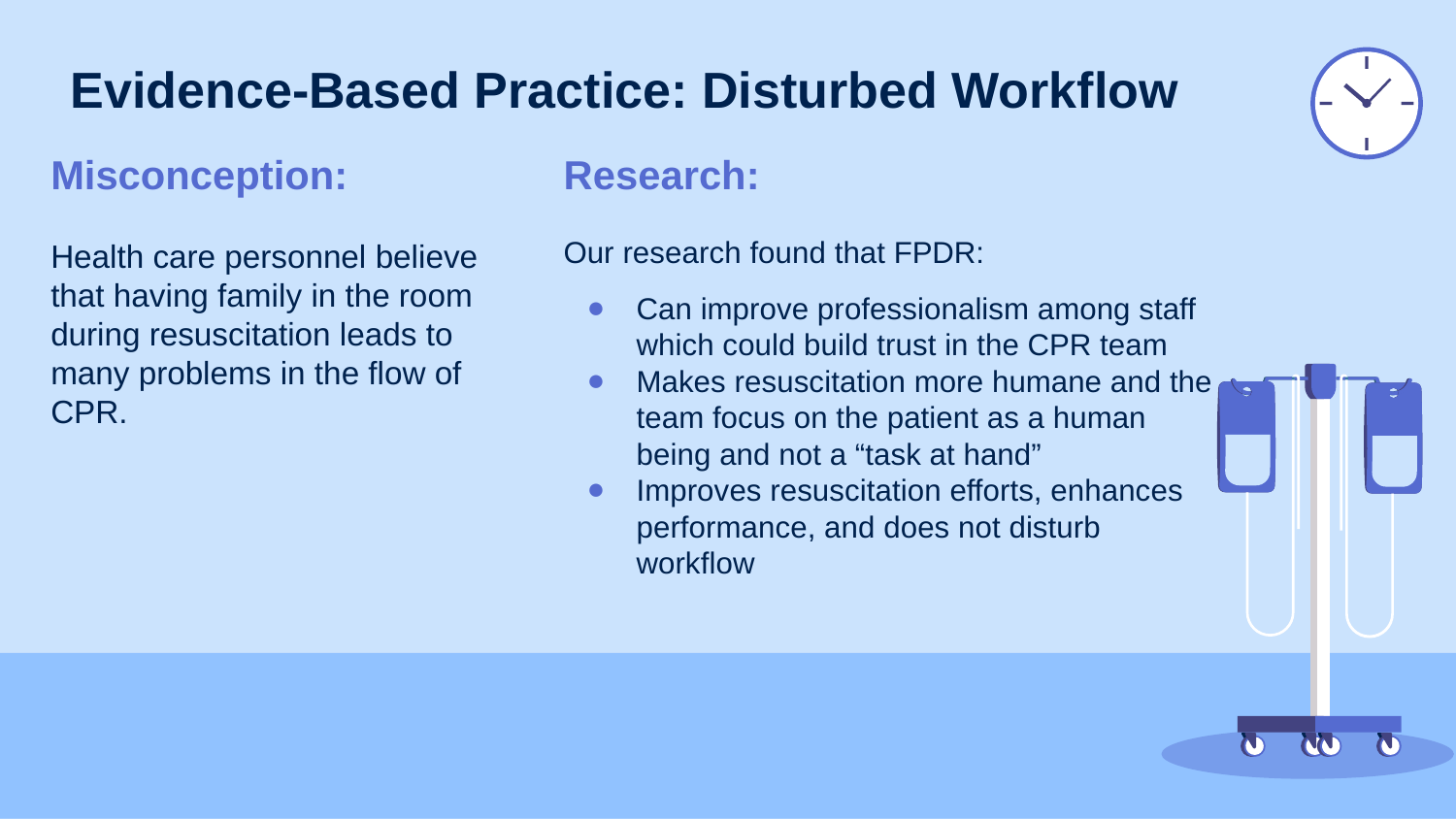

# Evidence-Based Practice: Disturbed Workflow
Research:
Misconception:
Our research found that FPDR:
Can improve professionalism among staff which could build trust in the CPR team
Makes resuscitation more humane and the team focus on the patient as a human being and not a “task at hand”
Improves resuscitation efforts, enhances performance, and does not disturb workflow
Health care personnel believe that having family in the room during resuscitation leads to many problems in the flow of CPR.